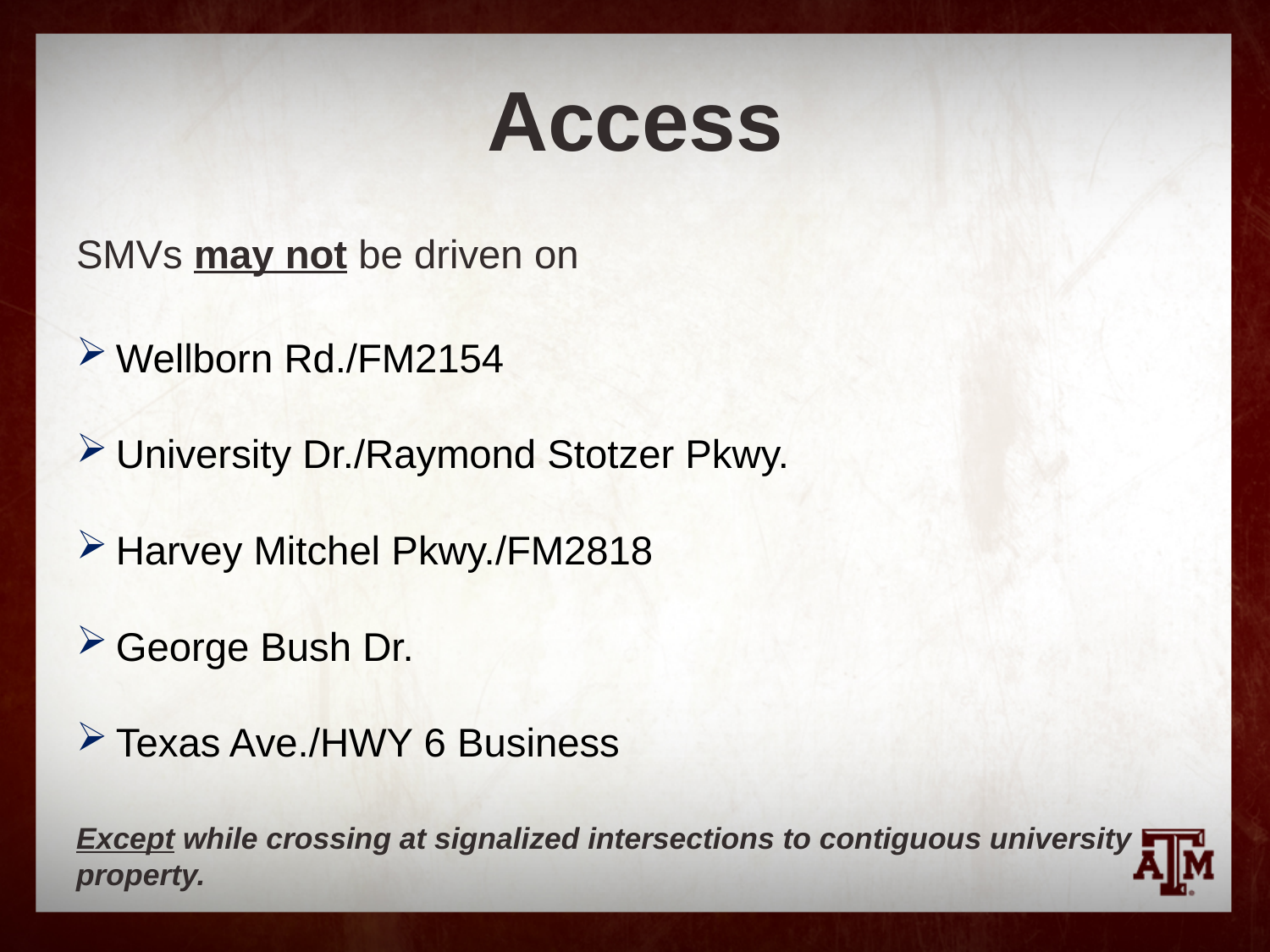

# Access
SMVs may not be driven on

Wellborn Rd./FM2154

University Dr./Raymond Stotzer Pkwy.

Harvey Mitchel Pkwy./FM2818

George Bush Dr.

Texas Ave./HWY 6 Business

Except while crossing at signalized intersections to contiguous university property.